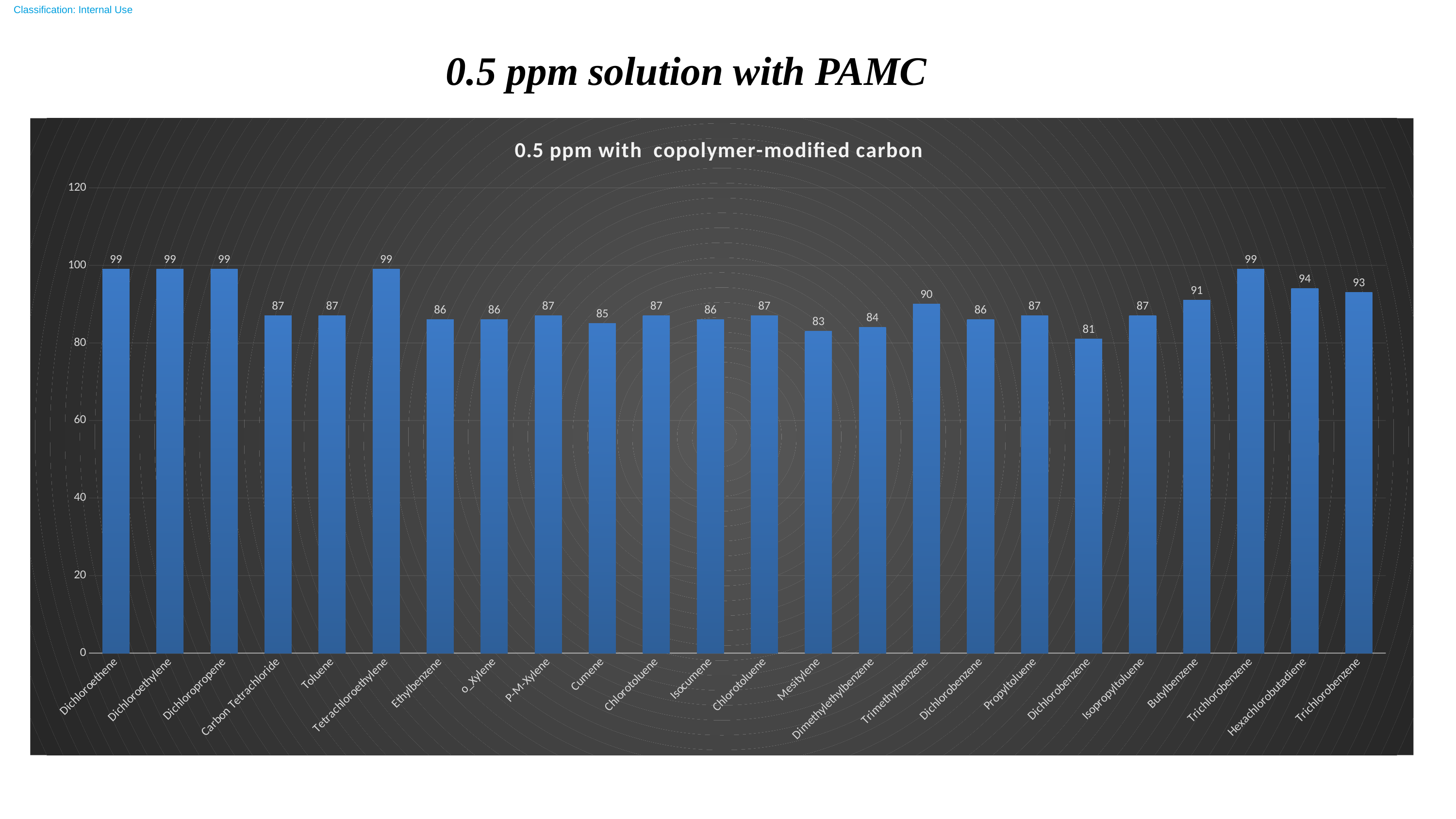

0.5 ppm solution with PAMC

### Chart: 0.5 ppm with  copolymer-modified carbon

| Category |  |
|---|---|
| Dichloroethene | 99.0 |
| Dichloroethylene | 99.0 |
| Dichloropropene | 99.0 |
| Carbon Tetrachloride | 87.0 |
| Toluene | 87.0 |
| Tetrachloroethylene | 99.0 |
| Ethylbenzene | 86.0 |
| o_Xylene | 86.0 |
| P-M-Xylene | 87.0 |
| Cumene | 85.0 |
| Chlorotoluene | 87.0 |
| Isocumene | 86.0 |
| Chlorotoluene | 87.0 |
| Mesitylene | 83.0 |
| Dimethylethylbenzene | 84.0 |
| Trimethylbenzene | 90.0 |
| Dichlorobenzene | 86.0 |
| Propyltoluene | 87.0 |
| Dichlorobenzene | 81.0 |
| Isopropyltoluene | 87.0 |
| Butylbenzene | 91.0 |
| Trichlorobenzene | 99.0 |
| Hexachlorobutadiene | 94.0 |
| Trichlorobenzene | 93.0 |